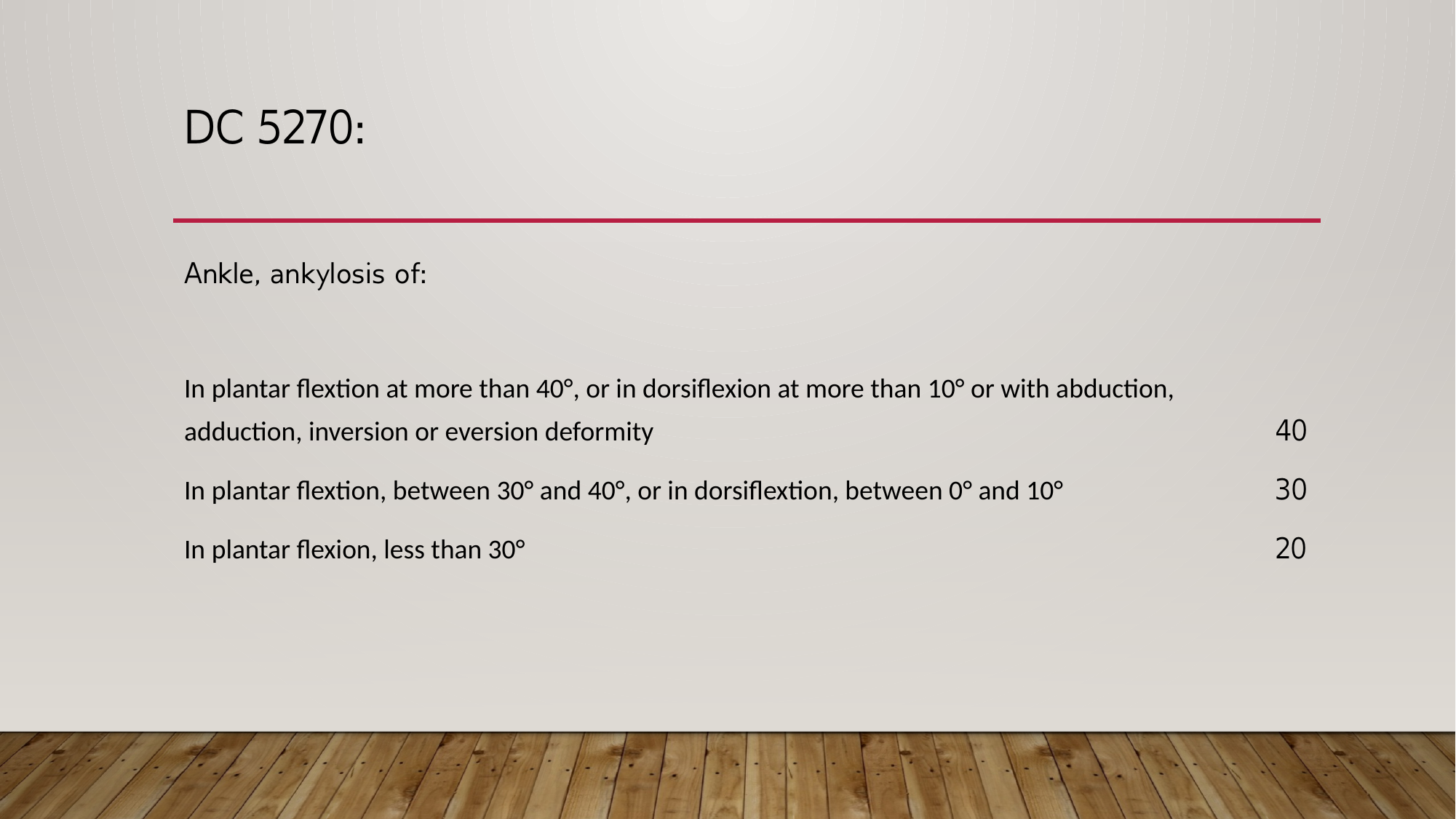

# DC 5270:
Ankle, ankylosis of:

In plantar flextion at more than 40°, or in dorsiflexion at more than 10° or with abduction,
adduction, inversion or eversion deformity 						40
In plantar flextion, between 30° and 40°, or in dorsiflextion, between 0° and 10° 		30
In plantar flexion, less than 30° 							20